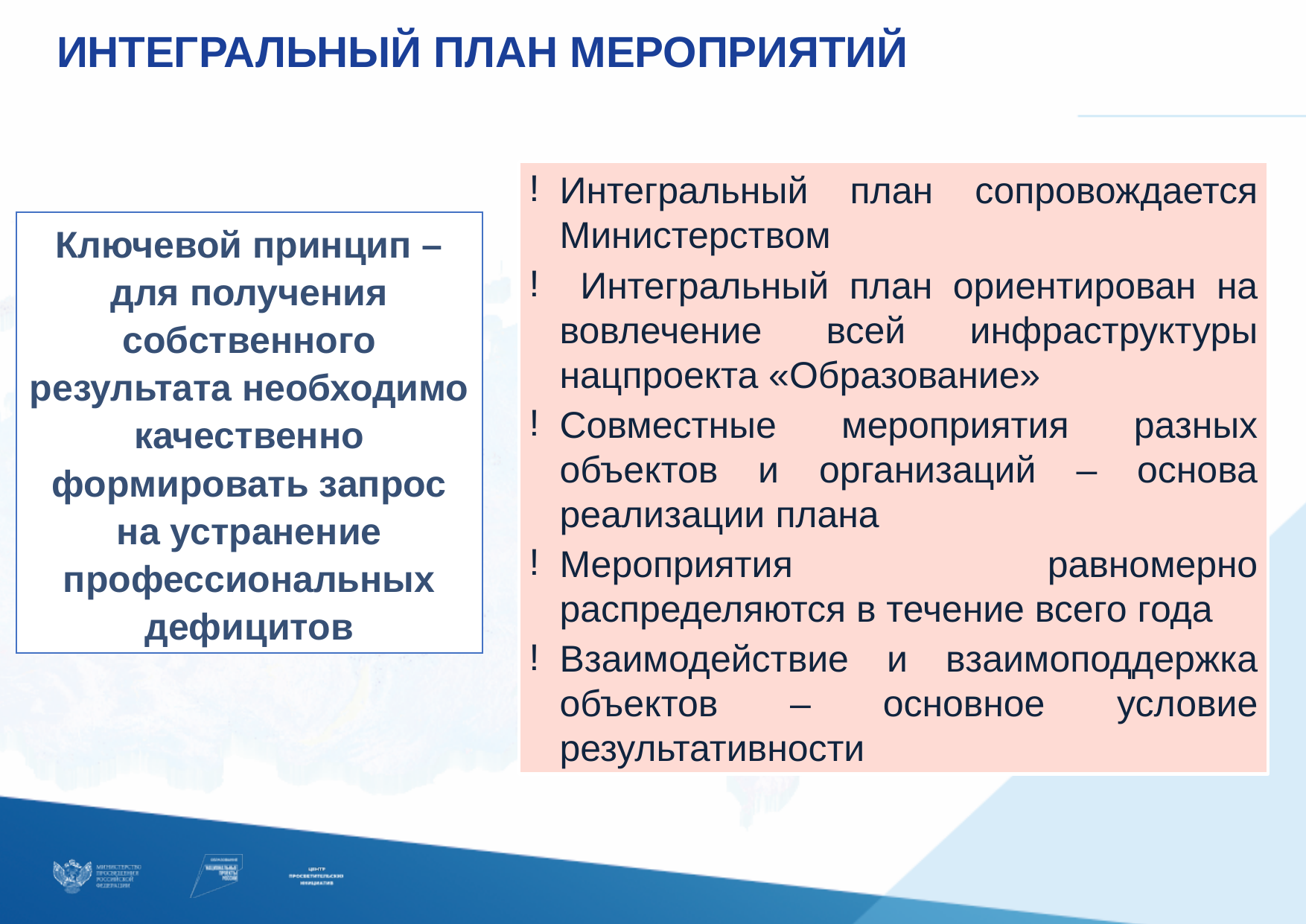

ИНТЕГРАЛЬНЫЙ ПЛАН МЕРОПРИЯТИЙ
Интегральный план сопровождается Министерством
 Интегральный план ориентирован на вовлечение всей инфраструктуры нацпроекта «Образование»
Совместные мероприятия разных объектов и организаций – основа реализации плана
Мероприятия равномерно распределяются в течение всего года
Взаимодействие и взаимоподдержка объектов – основное условие результативности
Ключевой принцип – для получения собственного результата необходимо качественно формировать запрос на устранение профессиональных дефицитов